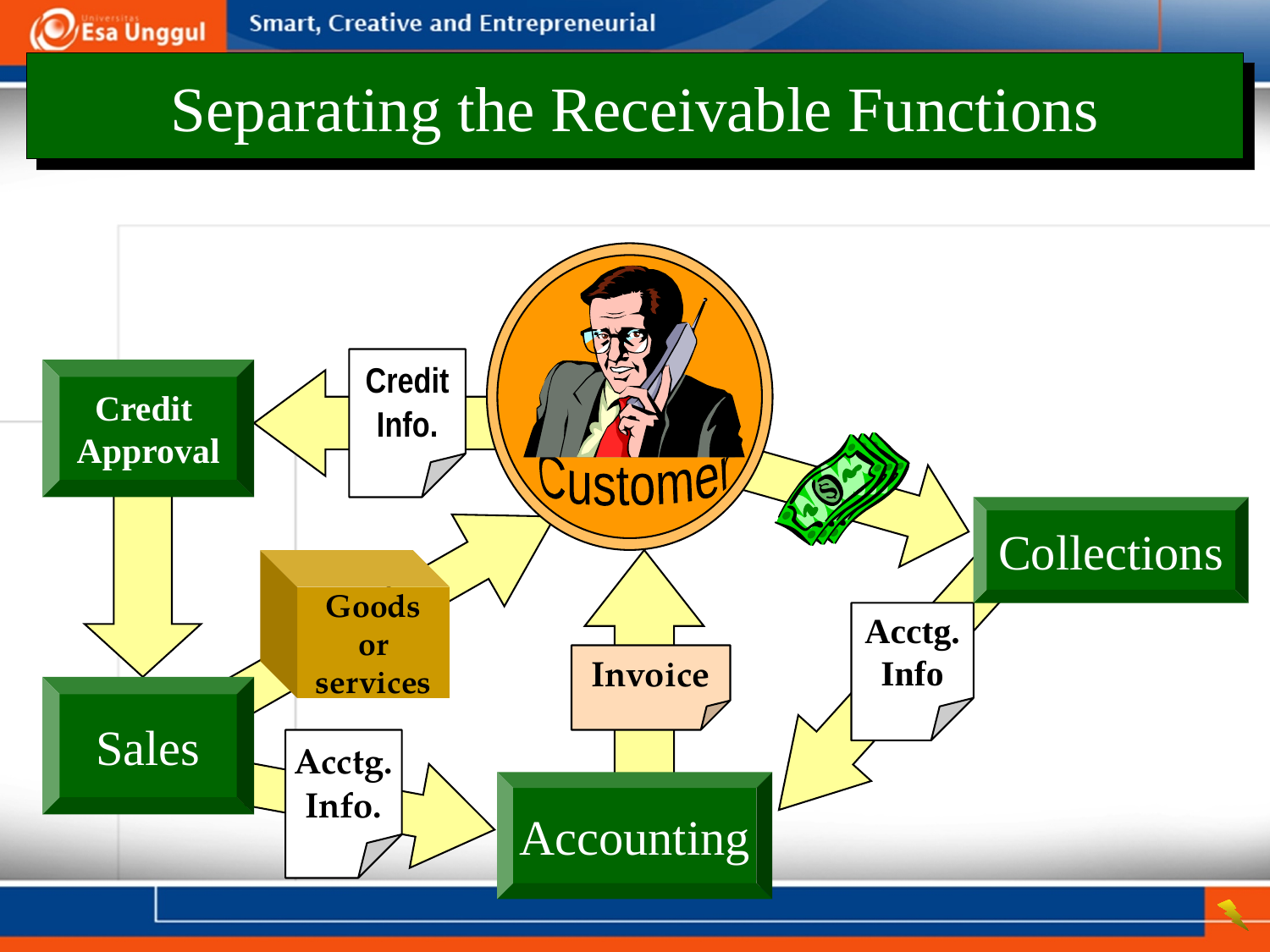

# Separating the Receivable Functions

Customer
Credit
Info.
Credit  Approval

Collections

Sales

Acctg. Info
Goods or services

Invoice
Acctg.
Info.

Accounting